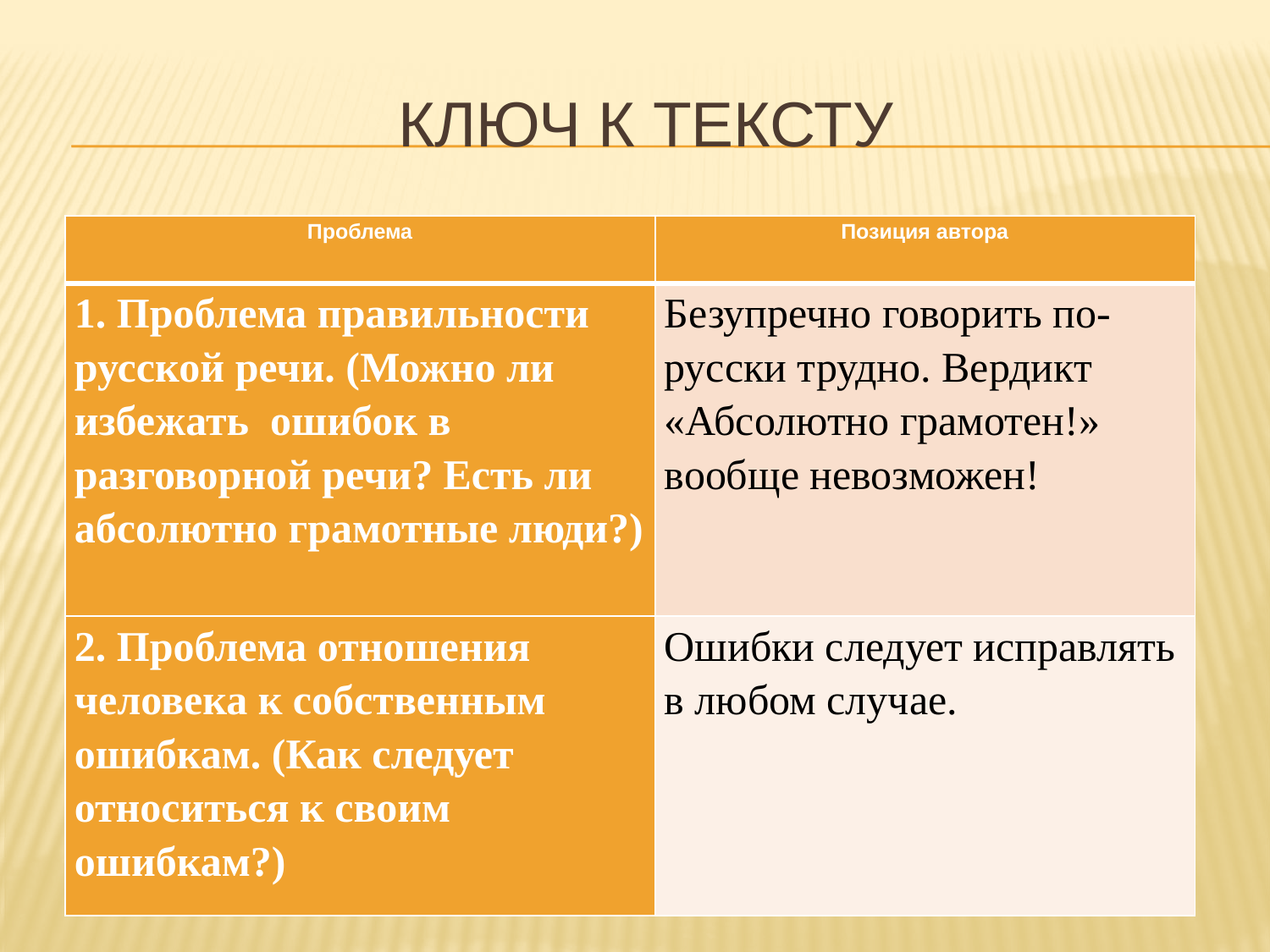

# Ключ к тексту
| Проблема | Позиция автора |
| --- | --- |
| 1. Проблема правильности русской речи. (Можно ли избежать ошибок в разговорной речи? Есть ли абсолютно грамотные люди?) | Безупречно говорить по-русски трудно. Вердикт «Абсолютно грамотен!» вообще невозможен! |
| 2. Проблема отношения человека к собственным ошибкам. (Как следует относиться к своим ошибкам?) | Ошибки следует исправлять в любом случае. |